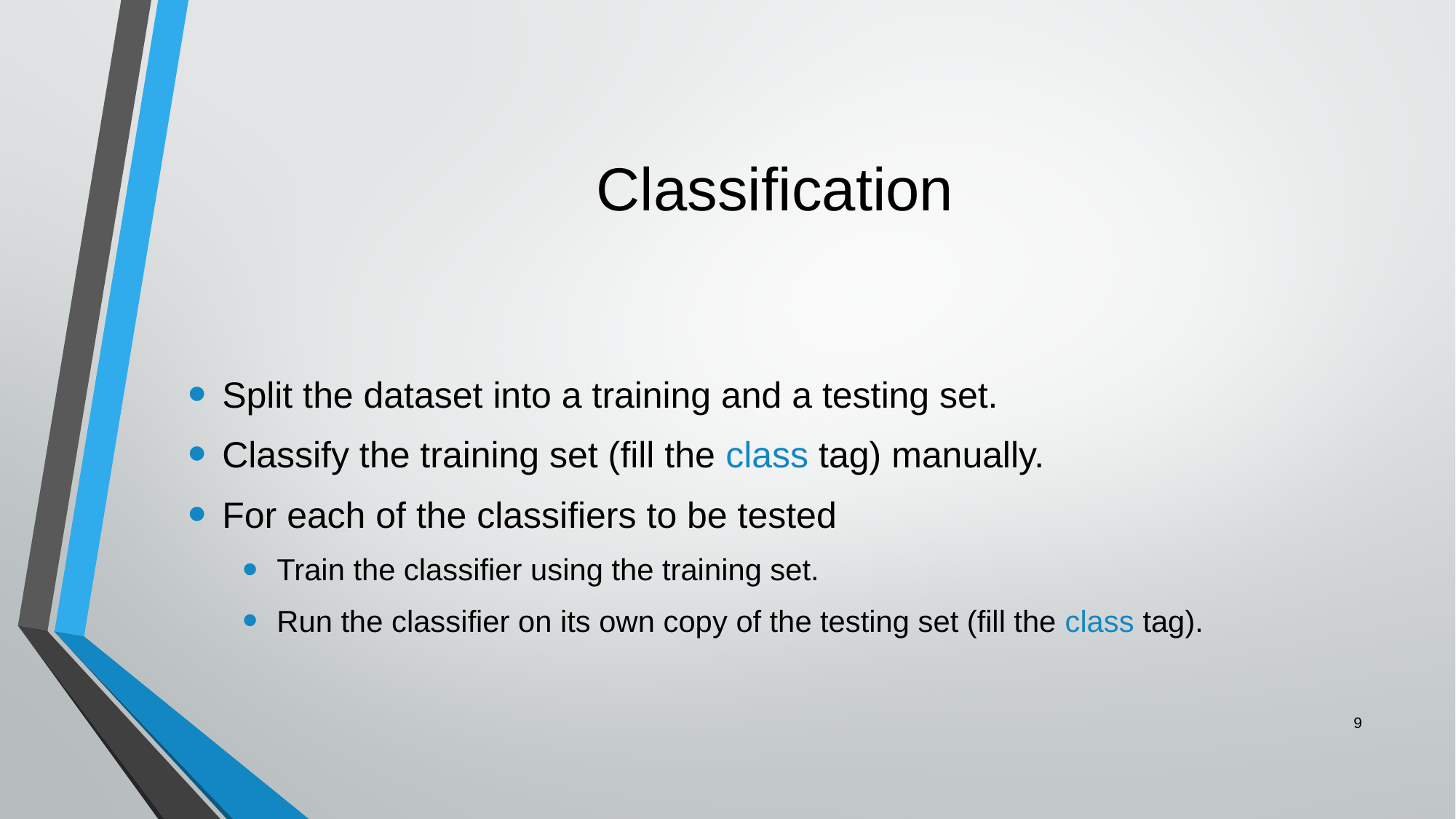

# Classification
Split the dataset into a training and a testing set.
Classify the training set (fill the class tag) manually.
For each of the classifiers to be tested
Train the classifier using the training set.
Run the classifier on its own copy of the testing set (fill the class tag).
9